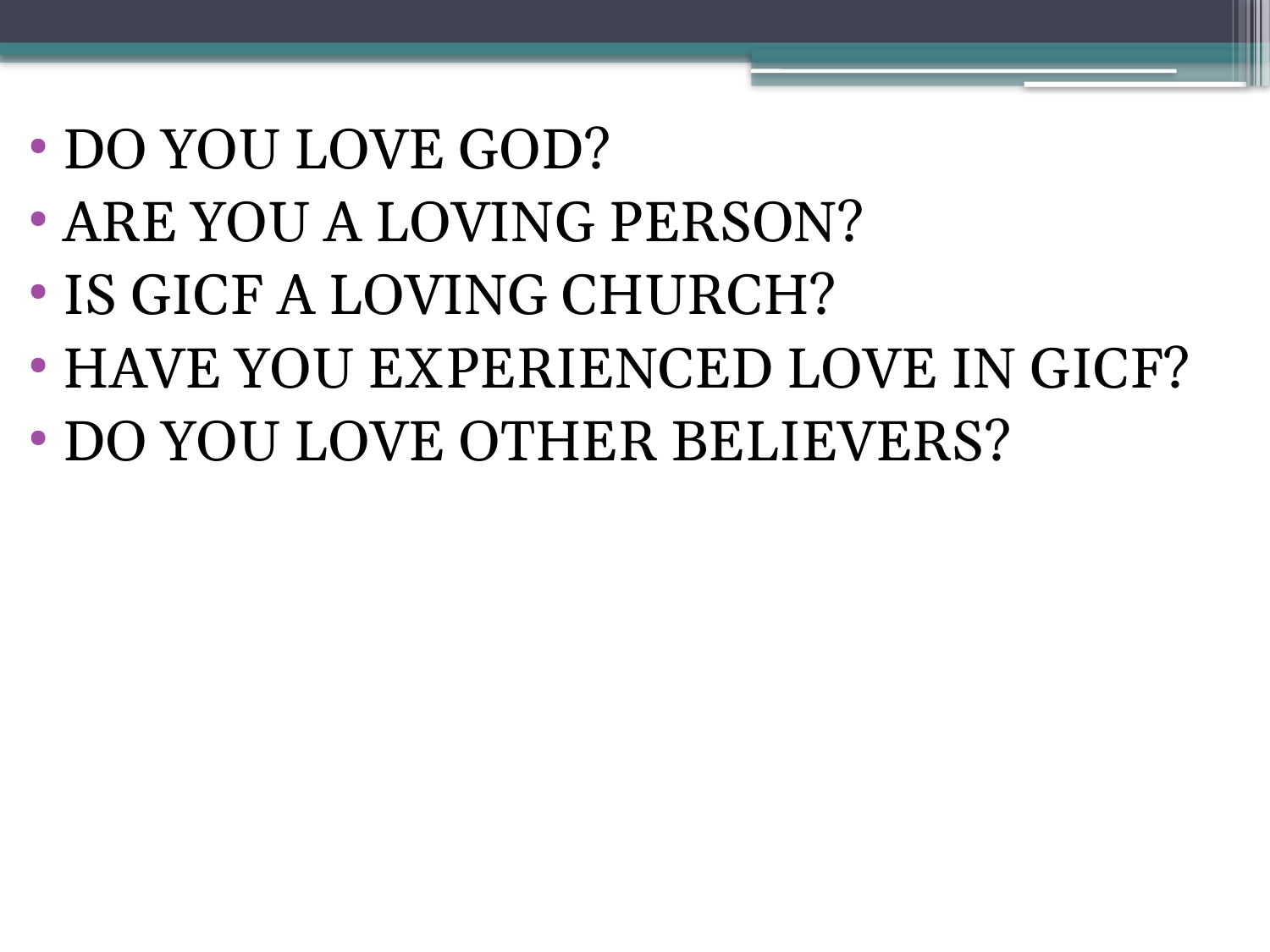

DO YOU LOVE GOD?
ARE YOU A LOVING PERSON?
IS GICF A LOVING CHURCH?
HAVE YOU EXPERIENCED LOVE IN GICF?
DO YOU LOVE OTHER BELIEVERS?